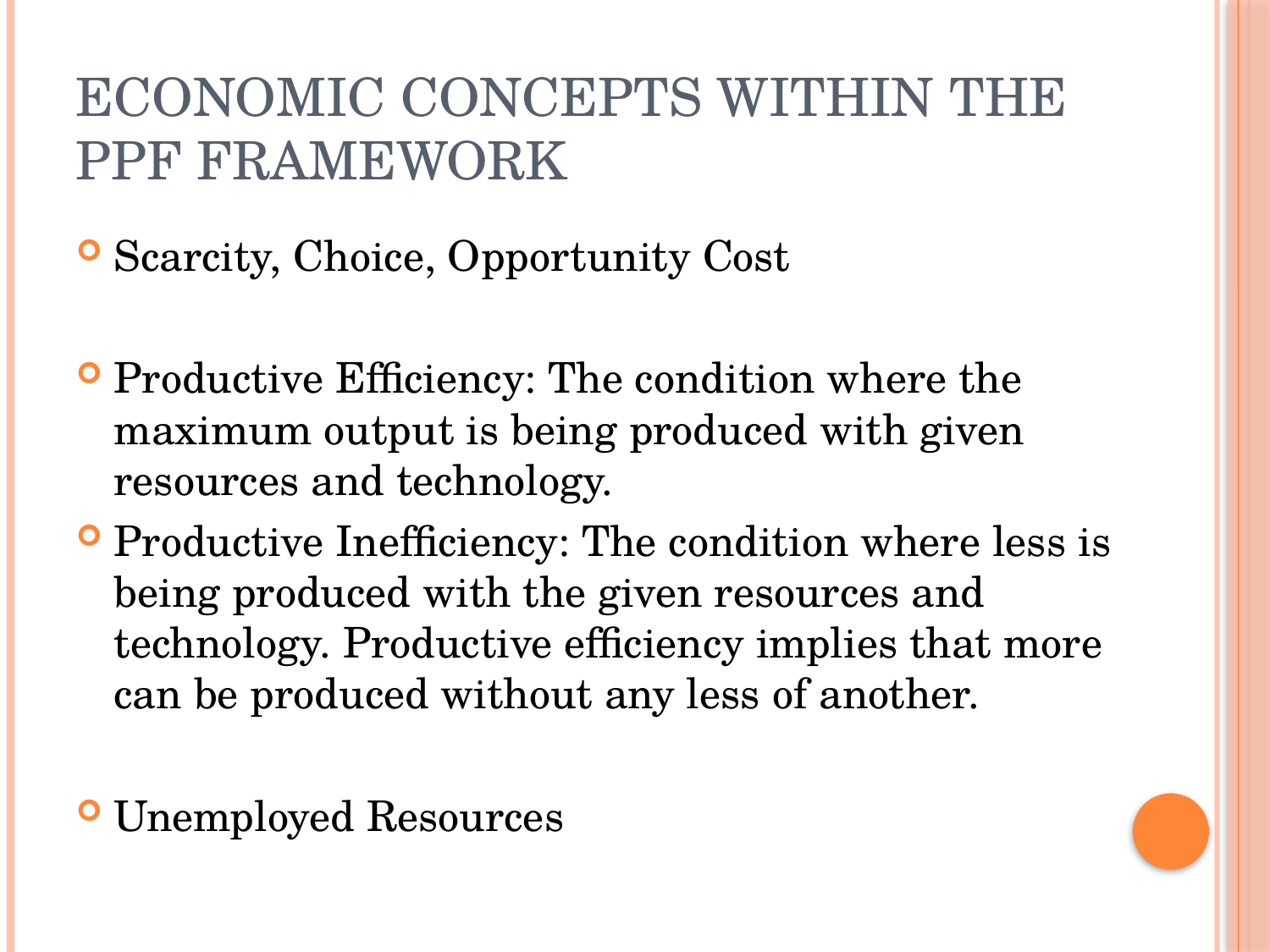

# Economic Concepts within the PPF framework
Scarcity, Choice, Opportunity Cost

Productive Efficiency: The condition where the maximum output is being produced with given resources and technology.
Productive Inefficiency: The condition where less is being produced with the given resources and technology. Productive efficiency implies that more can be produced without any less of another.

Unemployed Resources